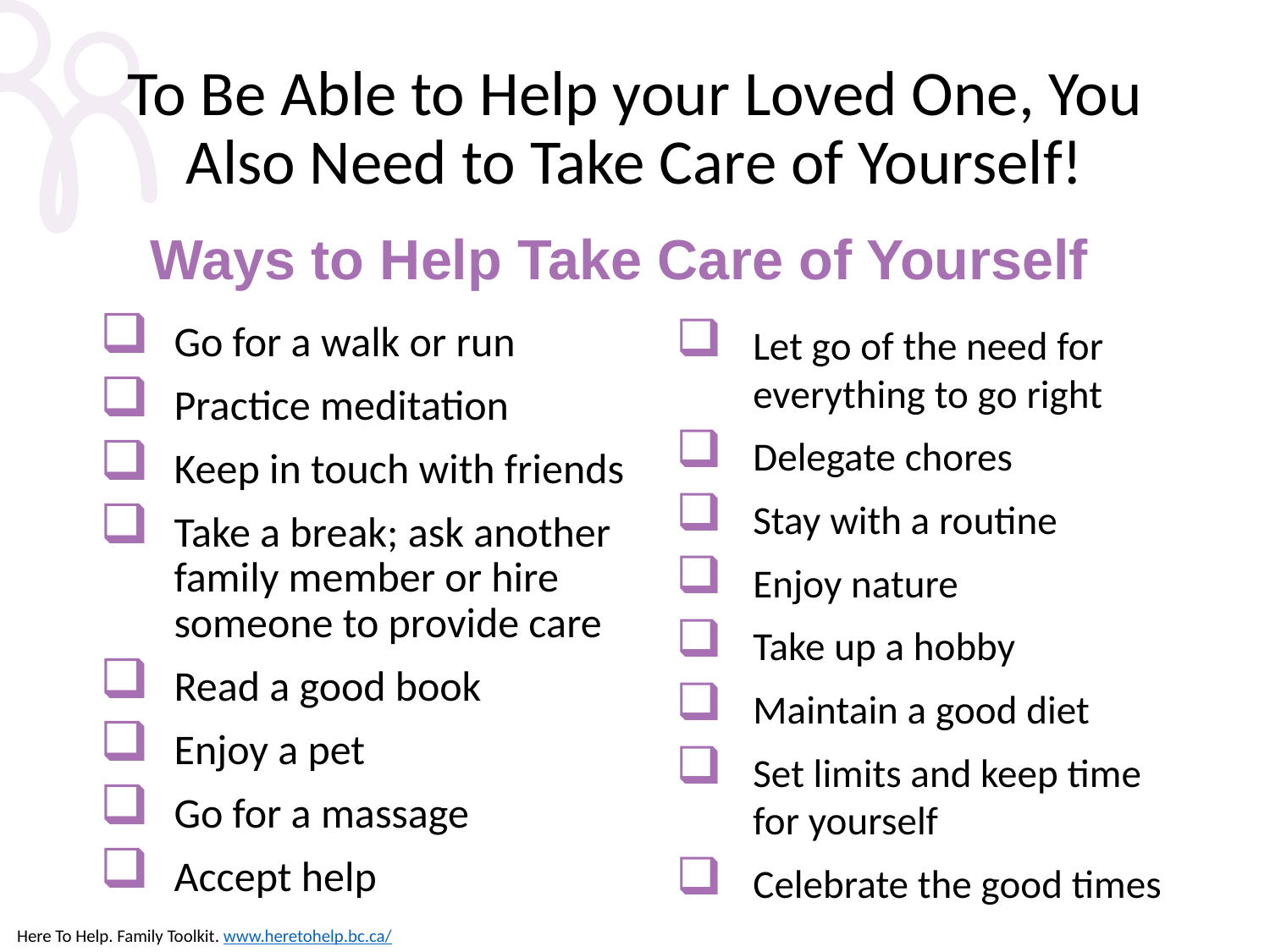

# To Be Able to Help your Loved One, You Also Need to Take Care of Yourself!
Ways to Help Take Care of Yourself
Let go of the need for
everything to go right
Delegate chores
Stay with a routine
Enjoy nature
Take up a hobby
Maintain a good diet
Set limits and keep time
for yourself
Celebrate the good times

Go for a walk or run
Practice meditation
Keep in touch with friends
Take a break; ask another
family member or hire
someone to provide care
Read a good book
Enjoy a pet
Go for a massage
Accept help
Here To Help. Family Toolkit. www.heretohelp.bc.ca/